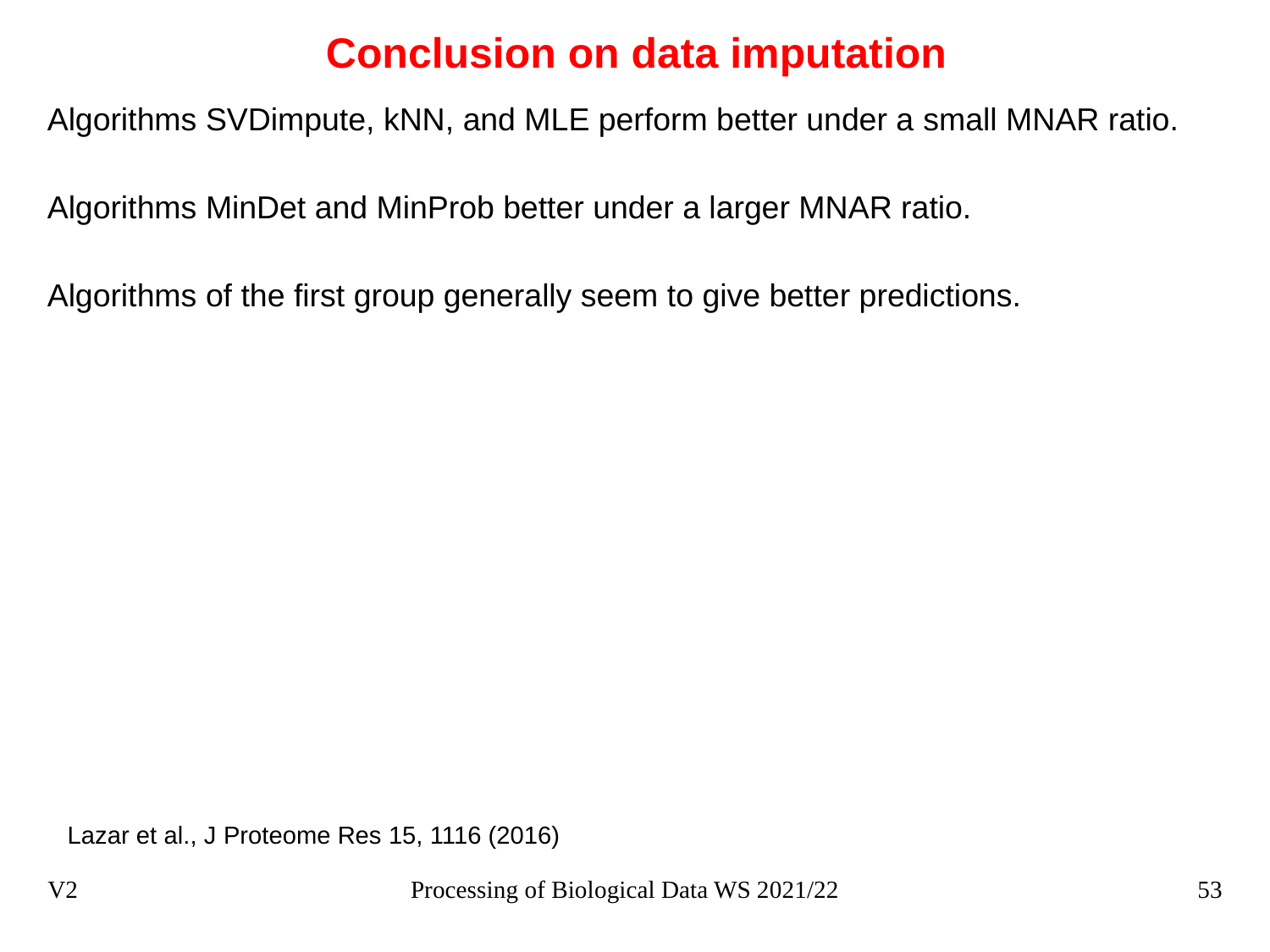

# Conclusion on data imputation
Algorithms SVDimpute, kNN, and MLE perform better under a small MNAR ratio.

Algorithms MinDet and MinProb better under a larger MNAR ratio.

Algorithms of the first group generally seem to give better predictions.

Lazar et al., J Proteome Res 15, 1116 (2016)
V2
Processing of Biological Data WS 2021/22
53